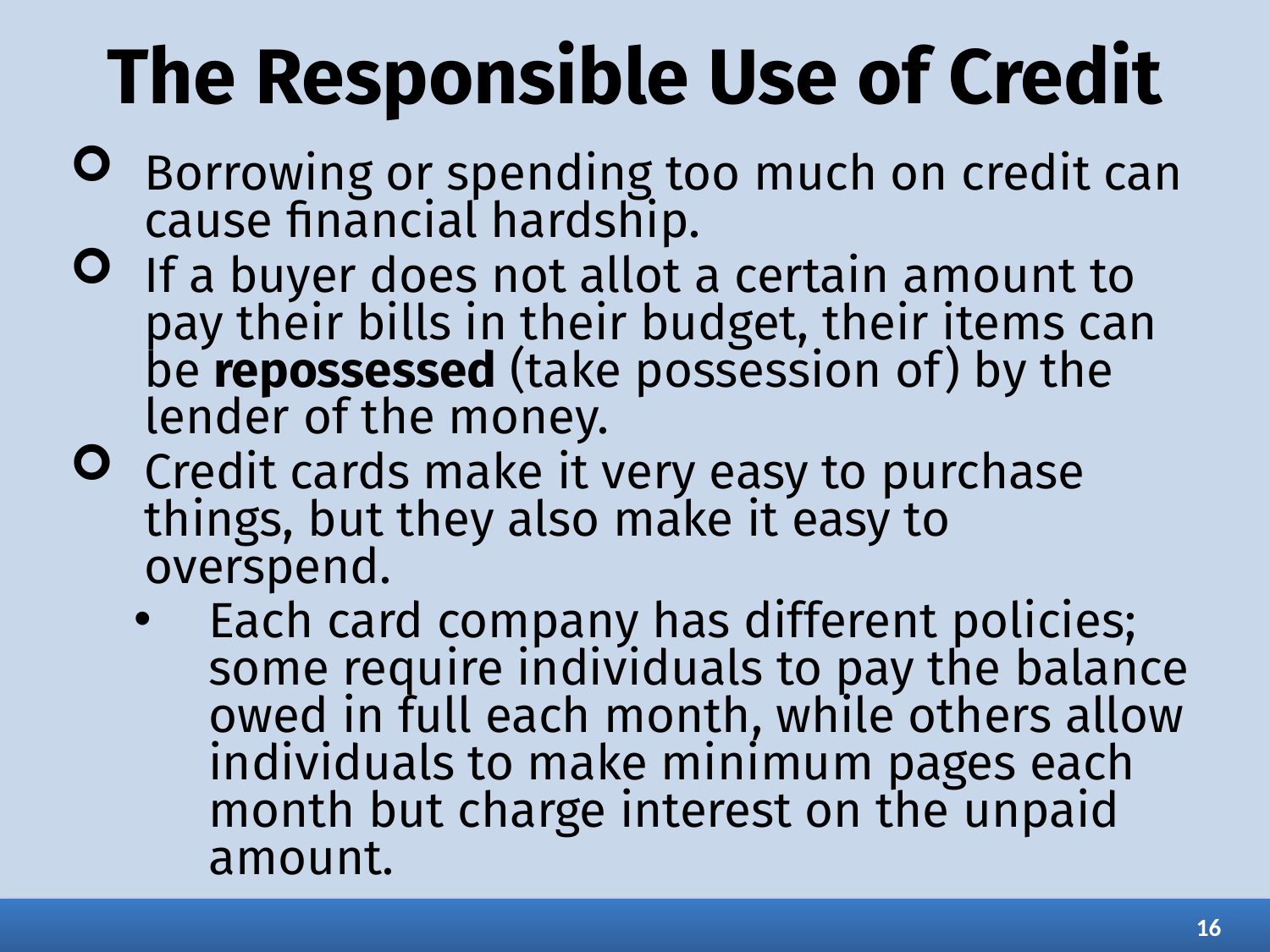

# The Responsible Use of Credit
Borrowing or spending too much on credit can cause financial hardship.
If a buyer does not allot a certain amount to pay their bills in their budget, their items can be repossessed (take possession of) by the lender of the money.
Credit cards make it very easy to purchase things, but they also make it easy to overspend.
Each card company has different policies; some require individuals to pay the balance owed in full each month, while others allow individuals to make minimum pages each month but charge interest on the unpaid amount.
16